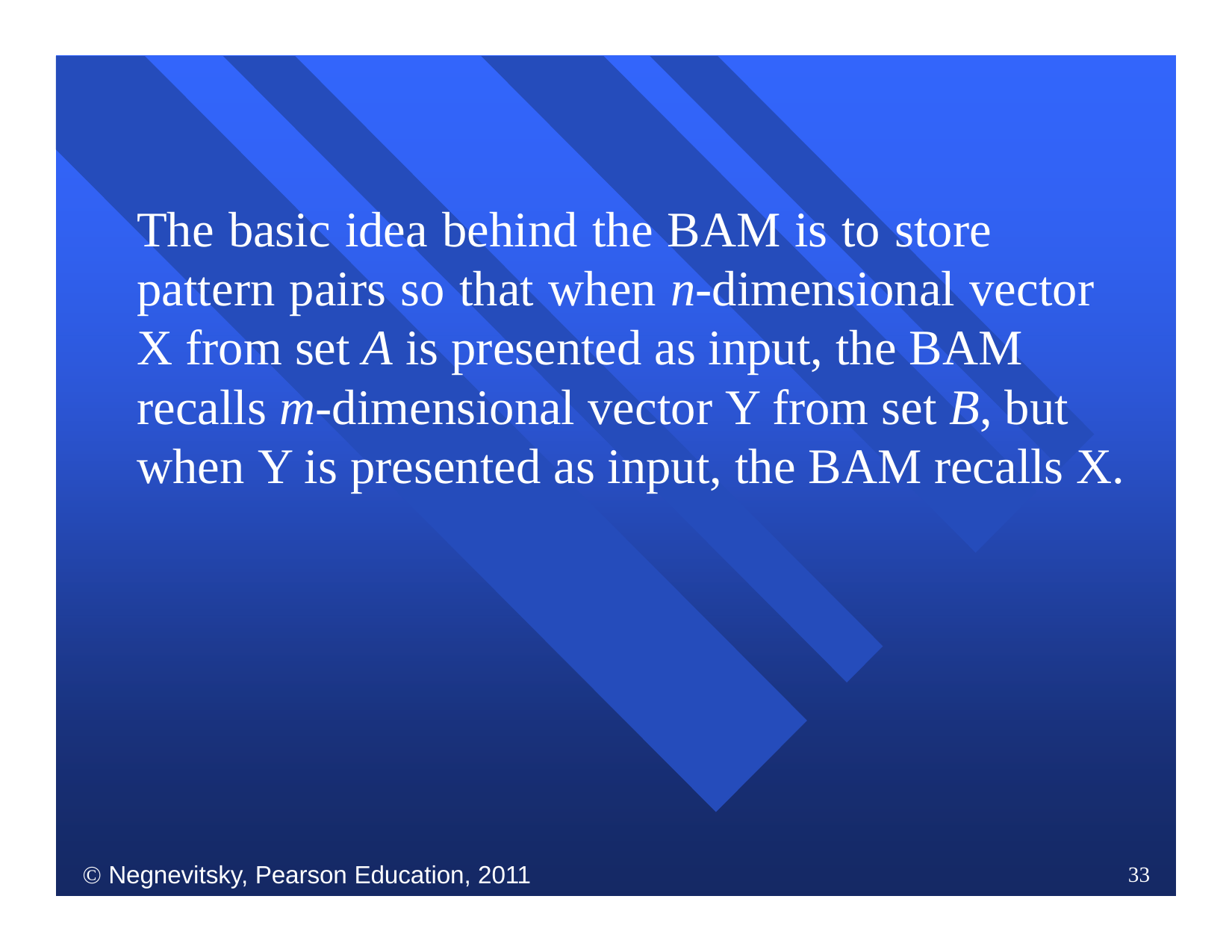

# The basic idea behind the BAM is to store  pattern pairs so that when n-dimensional vector  X from set A is presented as input, the BAM  recalls m-dimensional vector Y from set B, but  when Y is presented as input, the BAM recalls X.
© Negnevitsky, Pearson Education, 2011
33